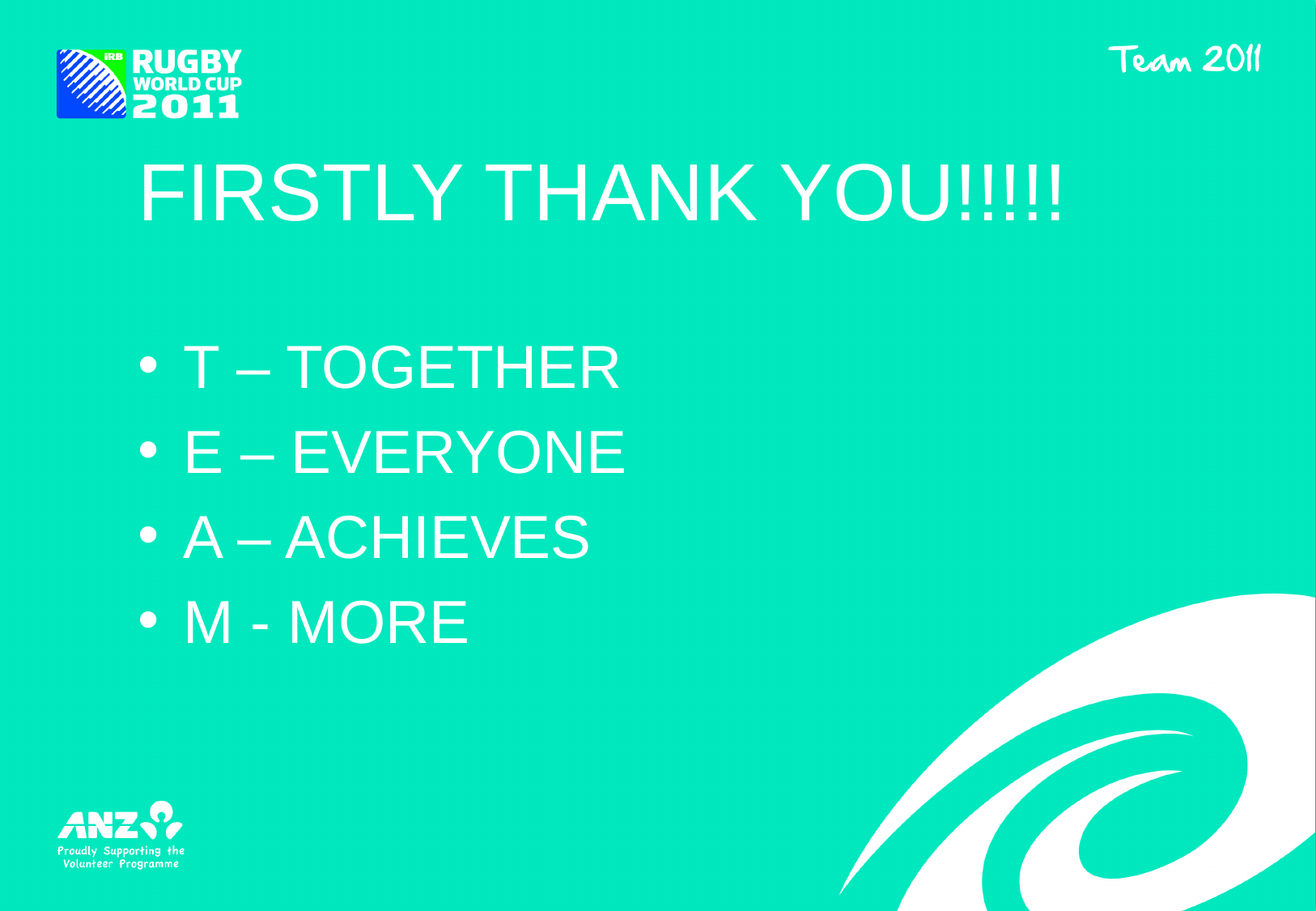

# FIRSTLY THANK YOU!!!!!
T – TOGETHER
E – EVERYONE
A – ACHIEVES
M - MORE